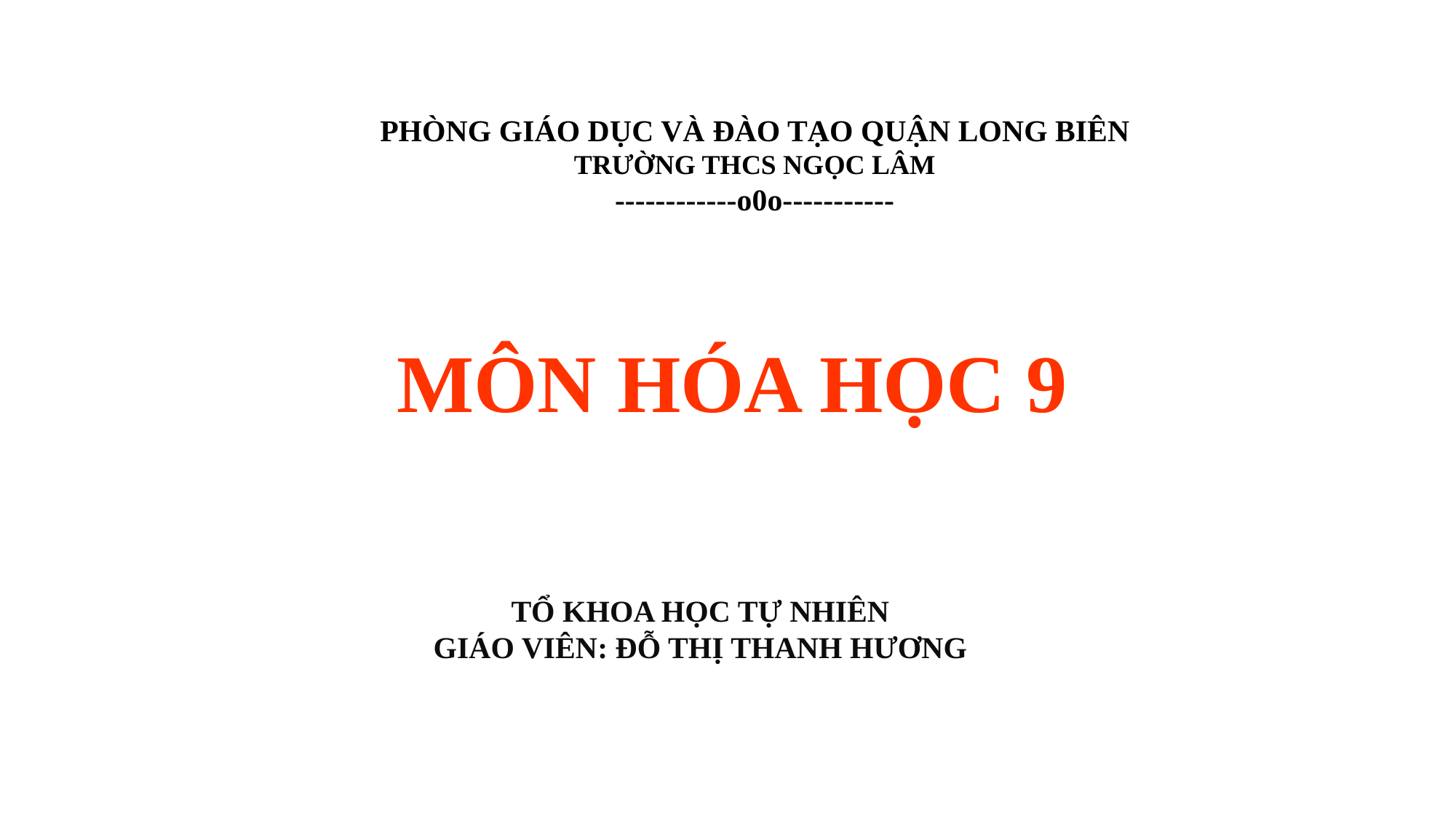

PHÒNG GIÁO DỤC VÀ ĐÀO TẠO QUẬN LONG BIÊN
TRƯỜNG THCS NGỌC LÂM
------------o0o-----------
MÔN HÓA HỌC 9
TỔ KHOA HỌC TỰ NHIÊN
GIÁO VIÊN: ĐỖ THỊ THANH HƯƠNG